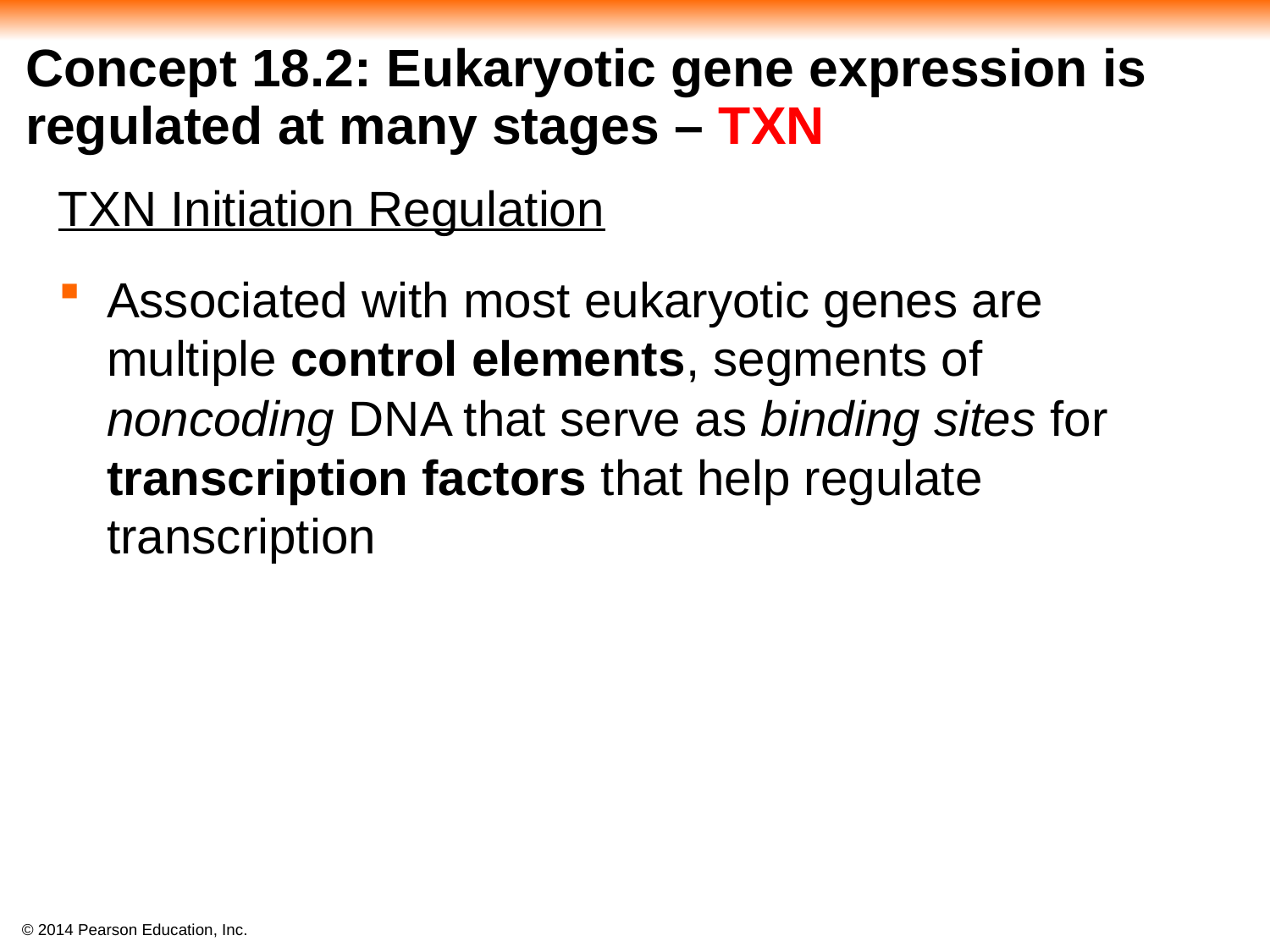

# Concept 18.2: Eukaryotic gene expression is regulated at many stages – TXN
TXN Initiation Regulation
Associated with most eukaryotic genes are multiple control elements, segments of noncoding DNA that serve as binding sites for transcription factors that help regulate transcription